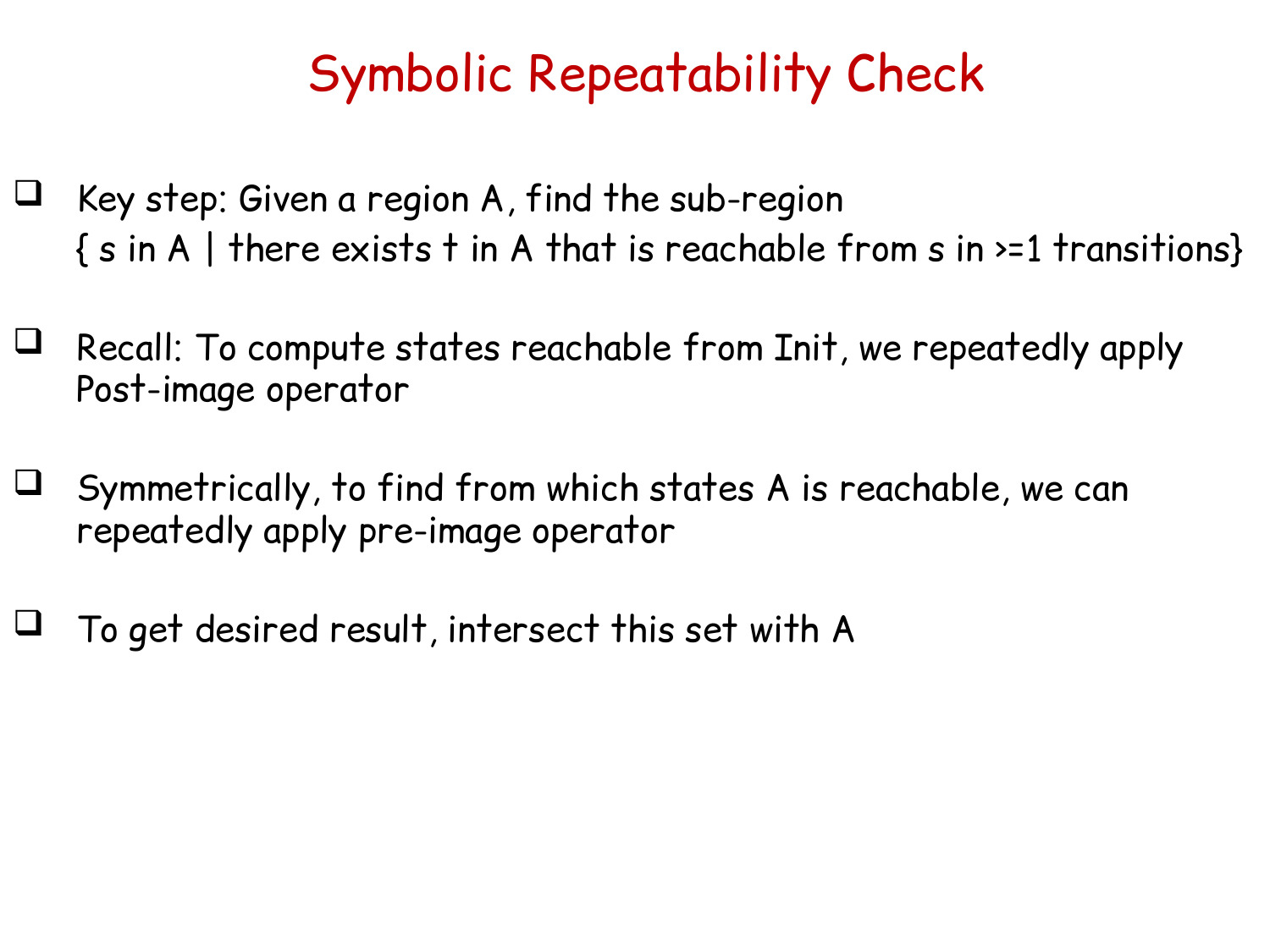

# Symbolic Repeatability Check

Key step: Given a region A, find the sub-region
	{ s in A | there exists t in A that is reachable from s in >=1 transitions}

Recall: To compute states reachable from Init, we repeatedly apply Post-image operator

Symmetrically, to find from which states A is reachable, we can repeatedly apply pre-image operator

To get desired result, intersect this set with A